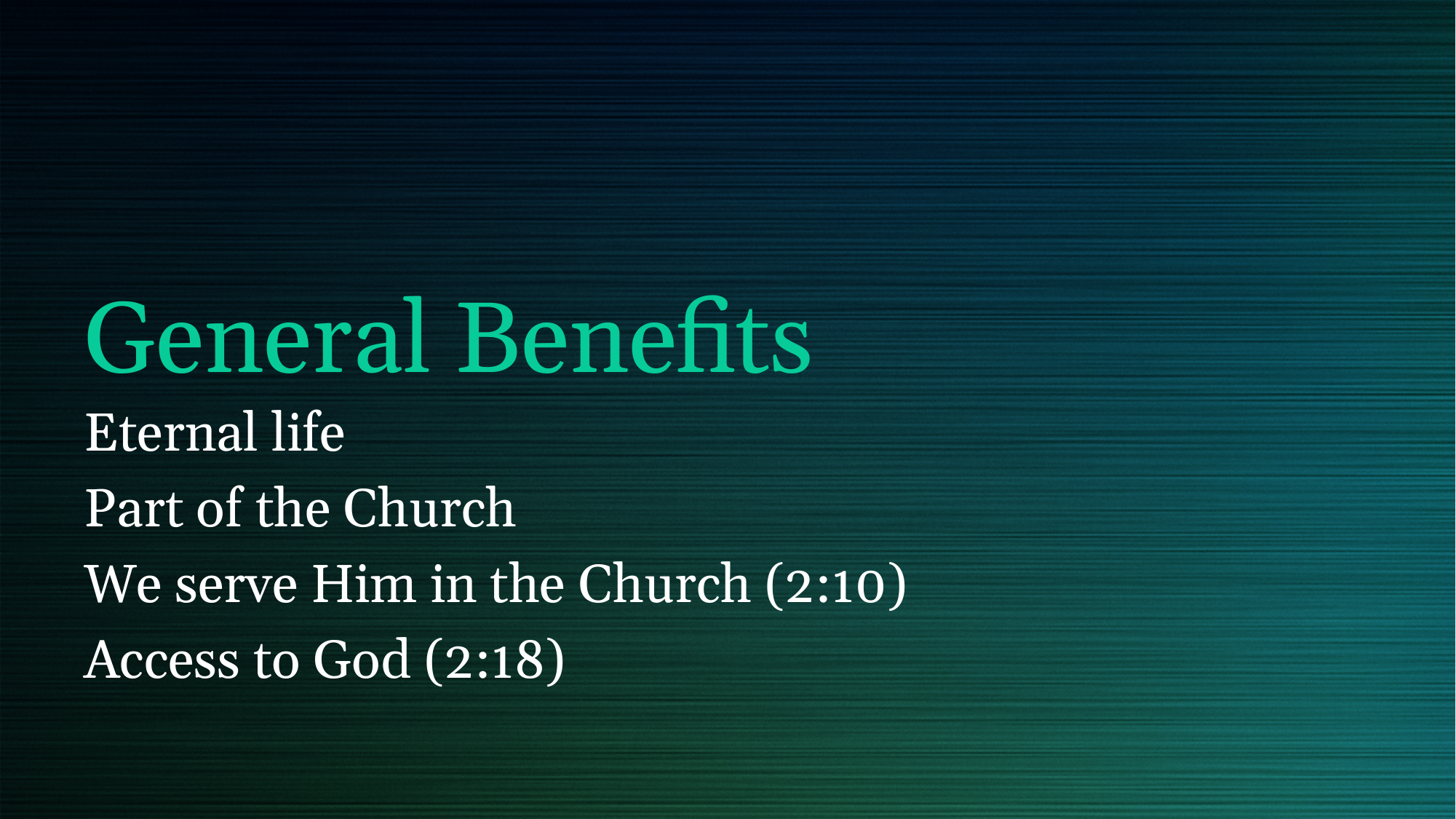

# General Benefits
Eternal life
Part of the Church
We serve Him in the Church (2:10)
Access to God (2:18)